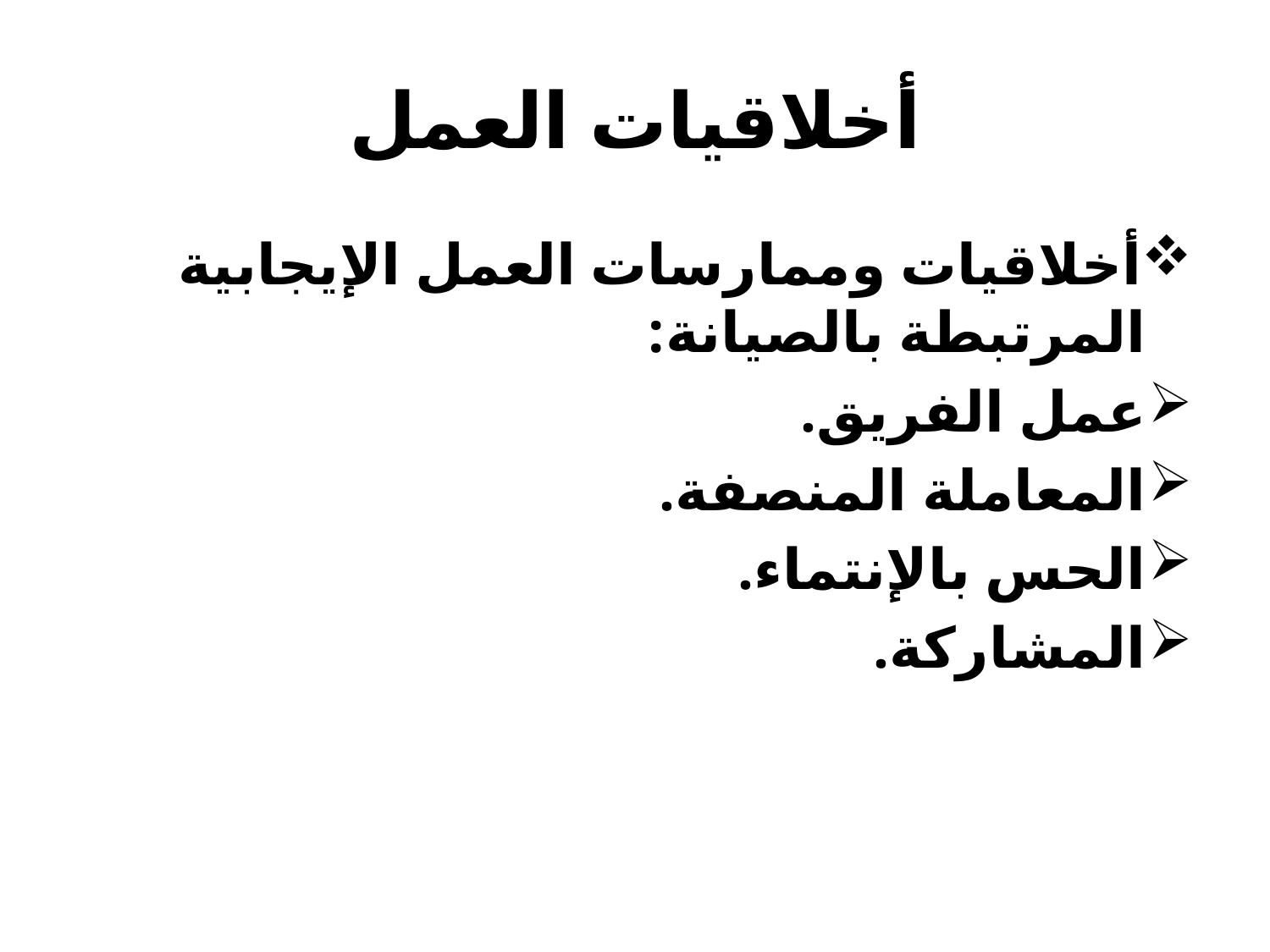

# أخلاقيات العمل
أخلاقيات وممارسات العمل الإيجابية المرتبطة بالصيانة:
عمل الفريق.
المعاملة المنصفة.
الحس بالإنتماء.
المشاركة.